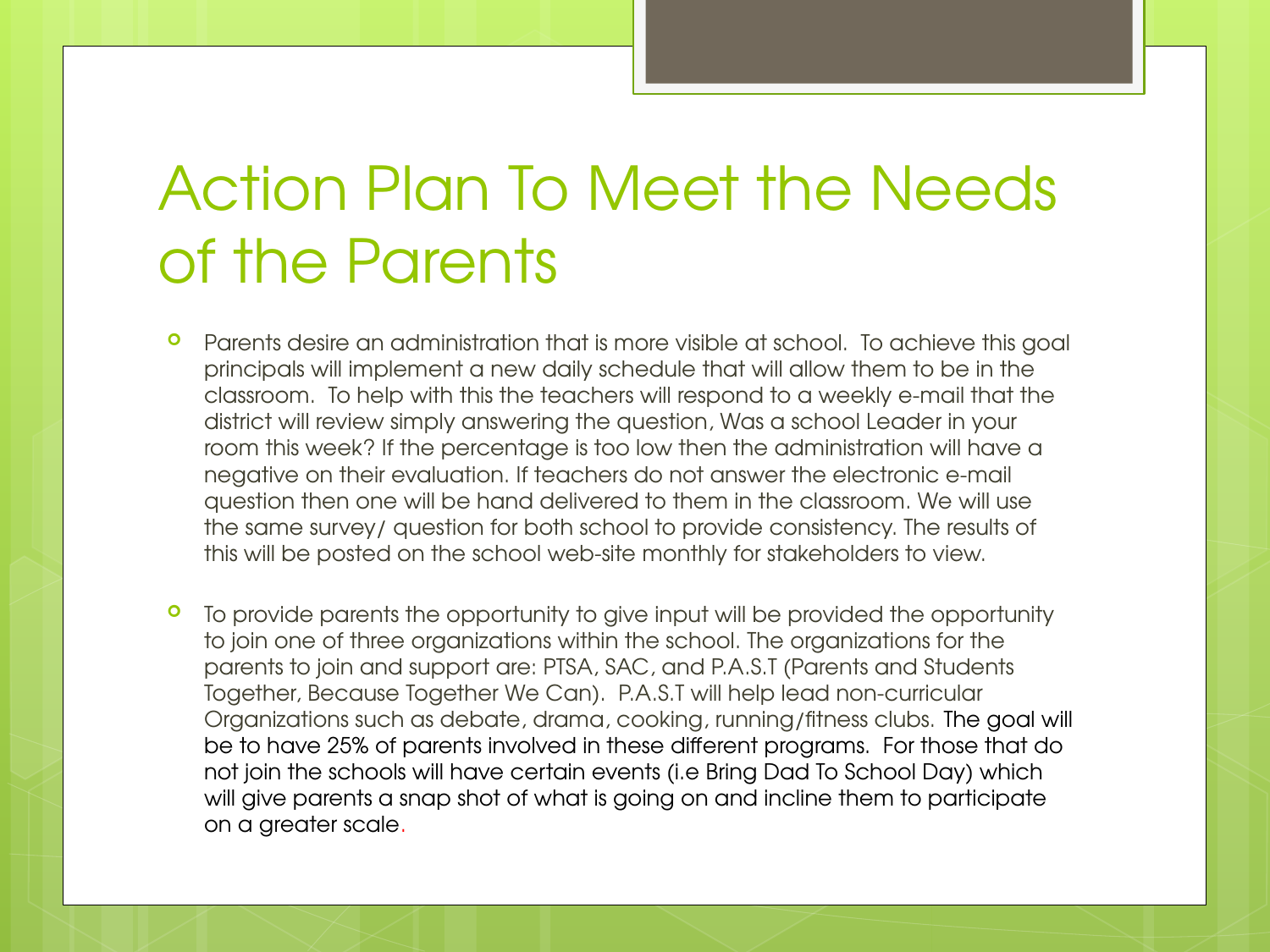

# Action Plan To Meet the Needs of the Parents
Parents desire an administration that is more visible at school.  To achieve this goal principals will implement a new daily schedule that will allow them to be in the classroom.  To help with this the teachers will respond to a weekly e-mail that the district will review simply answering the question, Was a school Leader in your room this week? If the percentage is too low then the administration will have a negative on their evaluation. If teachers do not answer the electronic e-mail question then one will be hand delivered to them in the classroom. We will use the same survey/ question for both school to provide consistency. The results of this will be posted on the school web-site monthly for stakeholders to view.

To provide parents the opportunity to give input will be provided the opportunity to join one of three organizations within the school. The organizations for the parents to join and support are: PTSA, SAC, and P.A.S.T (Parents and Students Together, Because Together We Can).  P.A.S.T will help lead non-curricular Organizations such as debate, drama, cooking, running/fitness clubs. The goal will be to have 25% of parents involved in these different programs.  For those that do not join the schools will have certain events (i.e Bring Dad To School Day) which will give parents a snap shot of what is going on and incline them to participate on a greater scale.